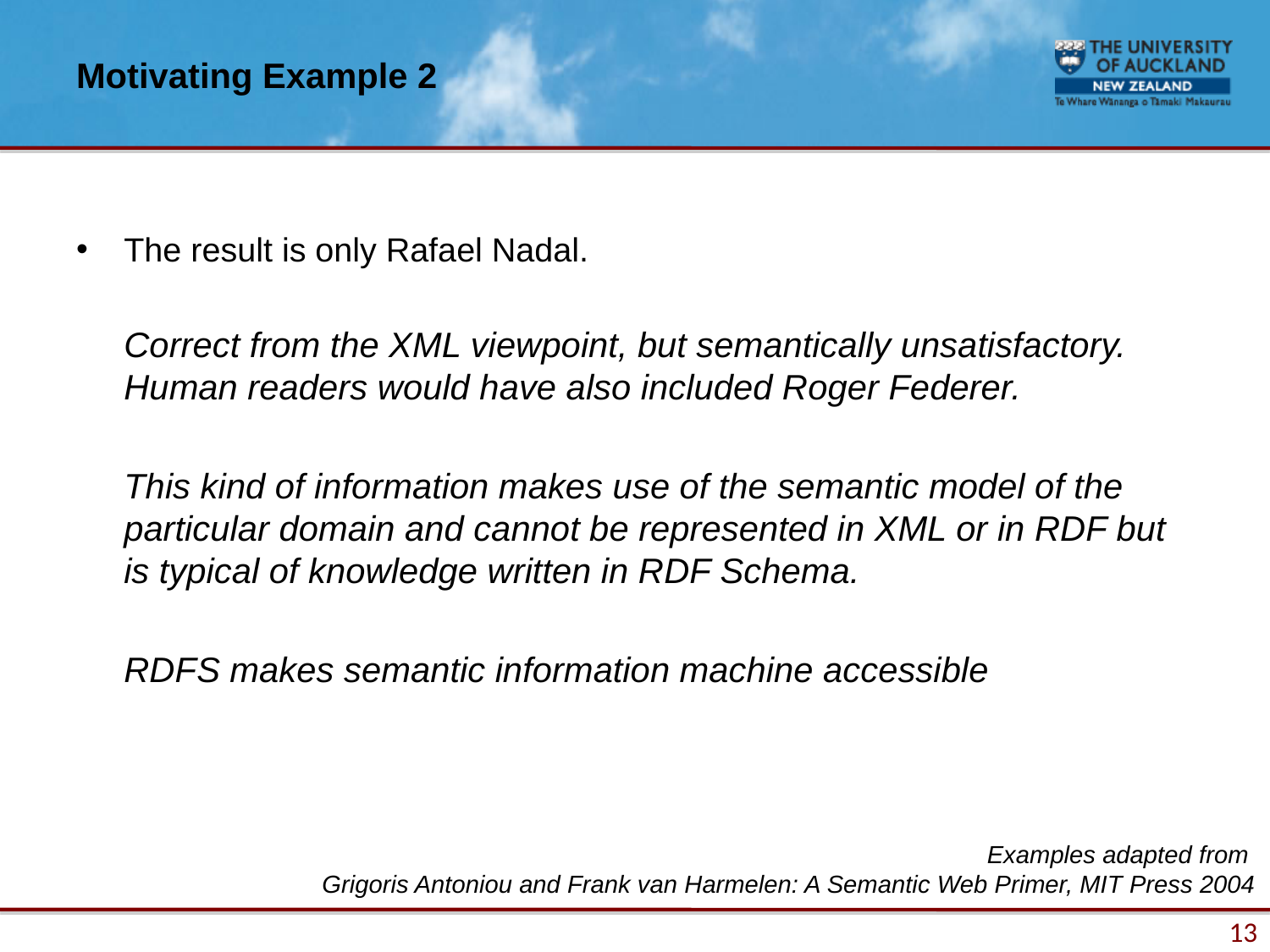

# Motivating Example 2
The result is only Rafael Nadal.

	Correct from the XML viewpoint, but semantically unsatisfactory. Human readers would have also included Roger Federer.

	This kind of information makes use of the semantic model of the particular domain and cannot be represented in XML or in RDF but is typical of knowledge written in RDF Schema.

	RDFS makes semantic information machine accessible

Examples adapted from
Grigoris Antoniou and Frank van Harmelen: A Semantic Web Primer, MIT Press 2004